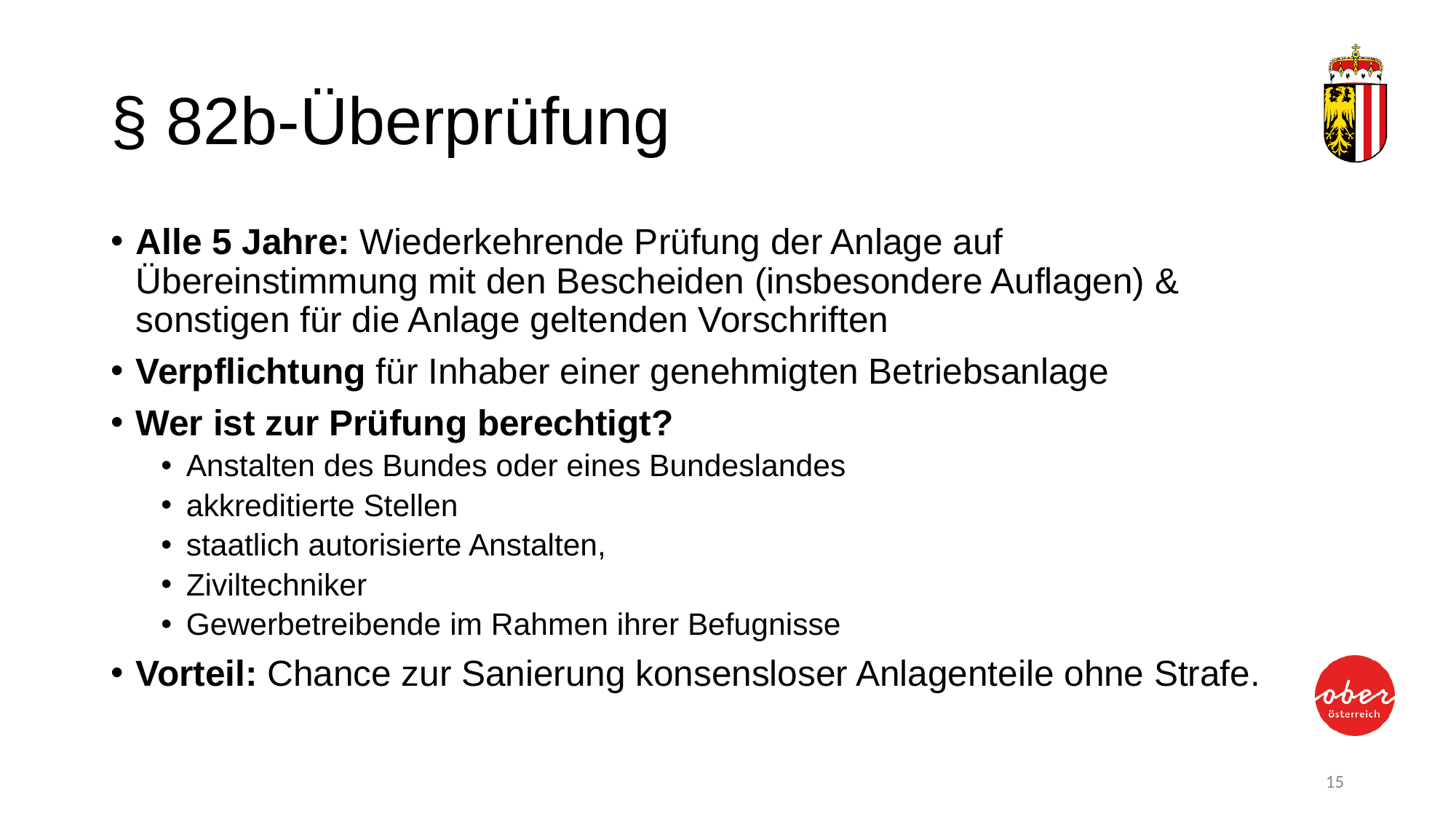

# § 82b-Überprüfung
Alle 5 Jahre: Wiederkehrende Prüfung der Anlage auf Übereinstimmung mit den Bescheiden (insbesondere Auflagen) & sonstigen für die Anlage geltenden Vorschriften
Verpflichtung für Inhaber einer genehmigten Betriebsanlage
Wer ist zur Prüfung berechtigt?
Anstalten des Bundes oder eines Bundeslandes
akkreditierte Stellen
staatlich autorisierte Anstalten,
Ziviltechniker
Gewerbetreibende im Rahmen ihrer Befugnisse
Vorteil: Chance zur Sanierung konsensloser Anlagenteile ohne Strafe.

15